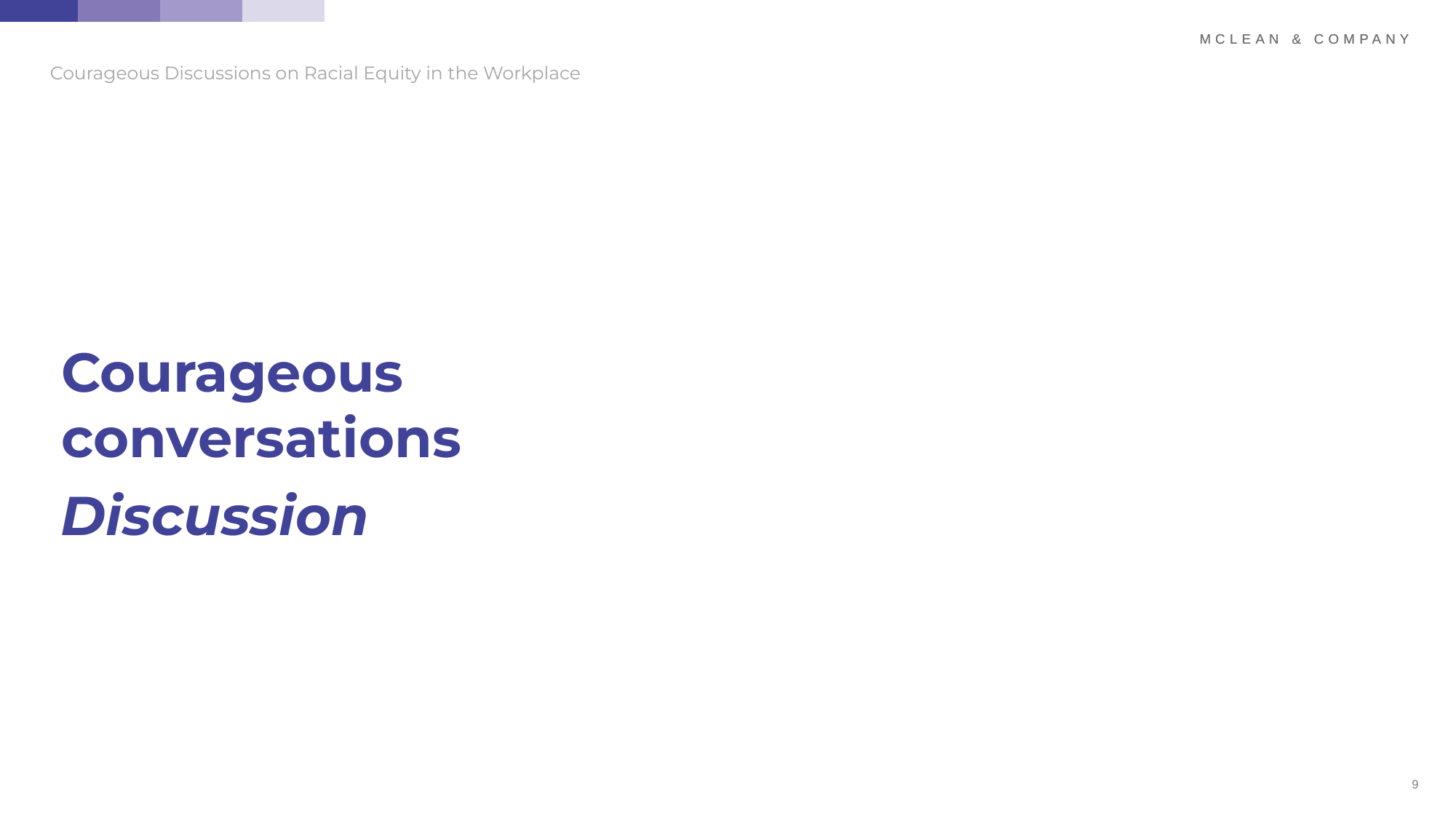

Courageous Discussions on Racial Equity in the Workplace
Courageous conversations
Discussion
9